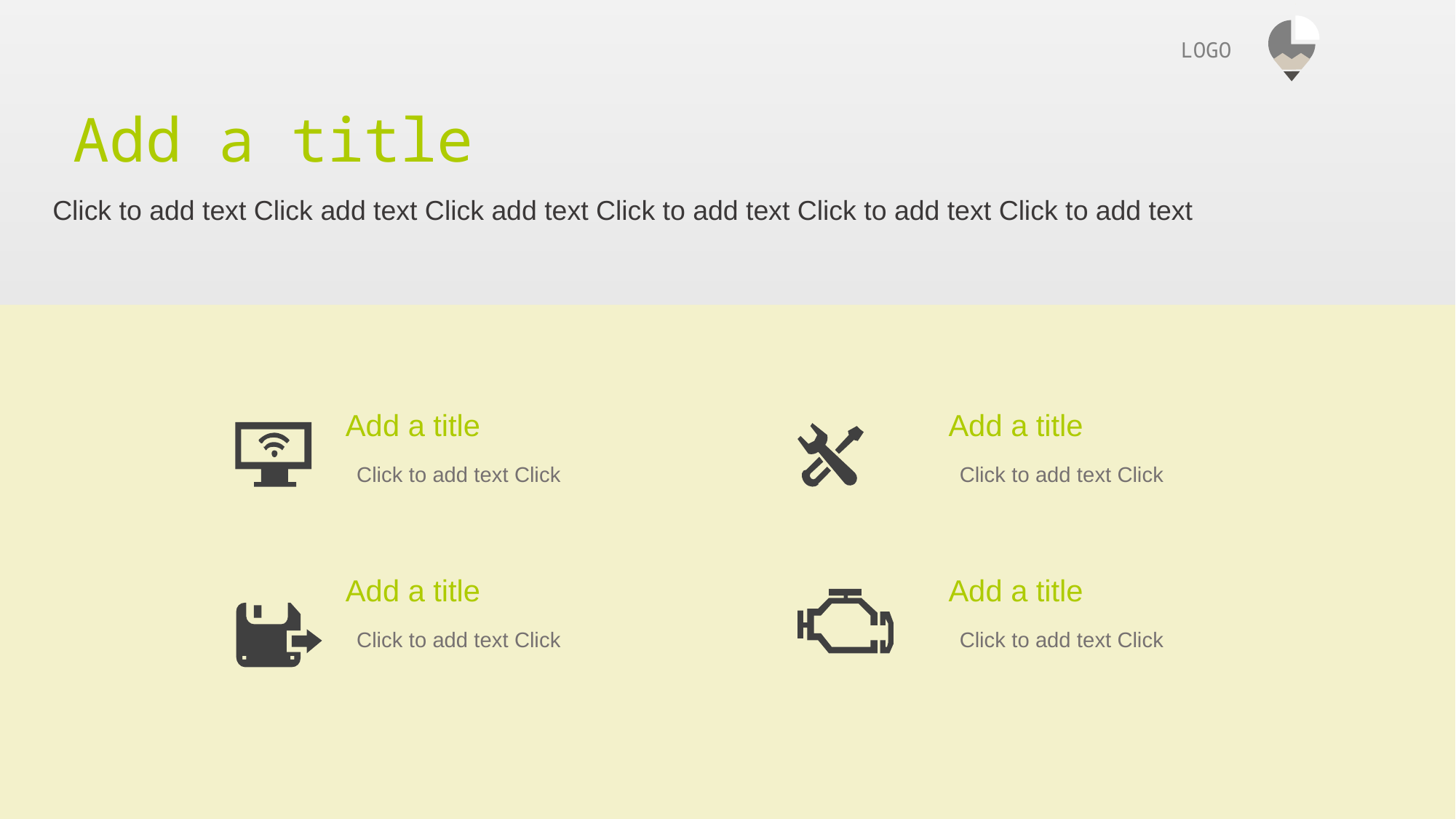

Add a title
Click to add text Click add text Click add text Click to add text Click to add text Click to add text

Add a title
Add a title

Click to add text Click
Click to add text Click
Add a title
Add a title

Click to add text Click
Click to add text Click